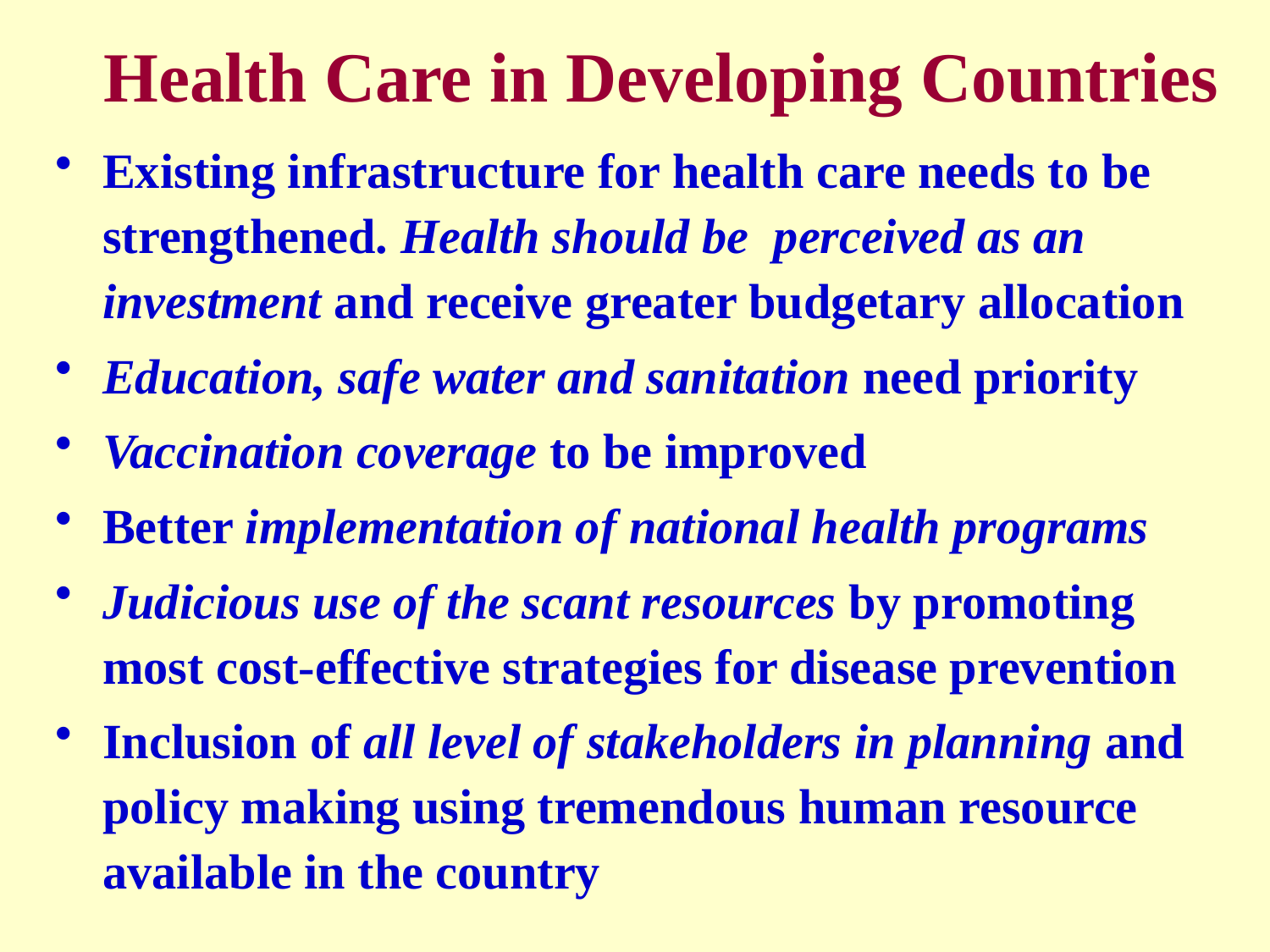

# Health Care in Developing Countries
Existing infrastructure for health care needs to be strengthened. Health should be  perceived as an investment and receive greater budgetary allocation
Education, safe water and sanitation need priority
Vaccination coverage to be improved
Better implementation of national health programs
Judicious use of the scant resources by promoting most cost-effective strategies for disease prevention
Inclusion of all level of stakeholders in planning and policy making using tremendous human resource available in the country